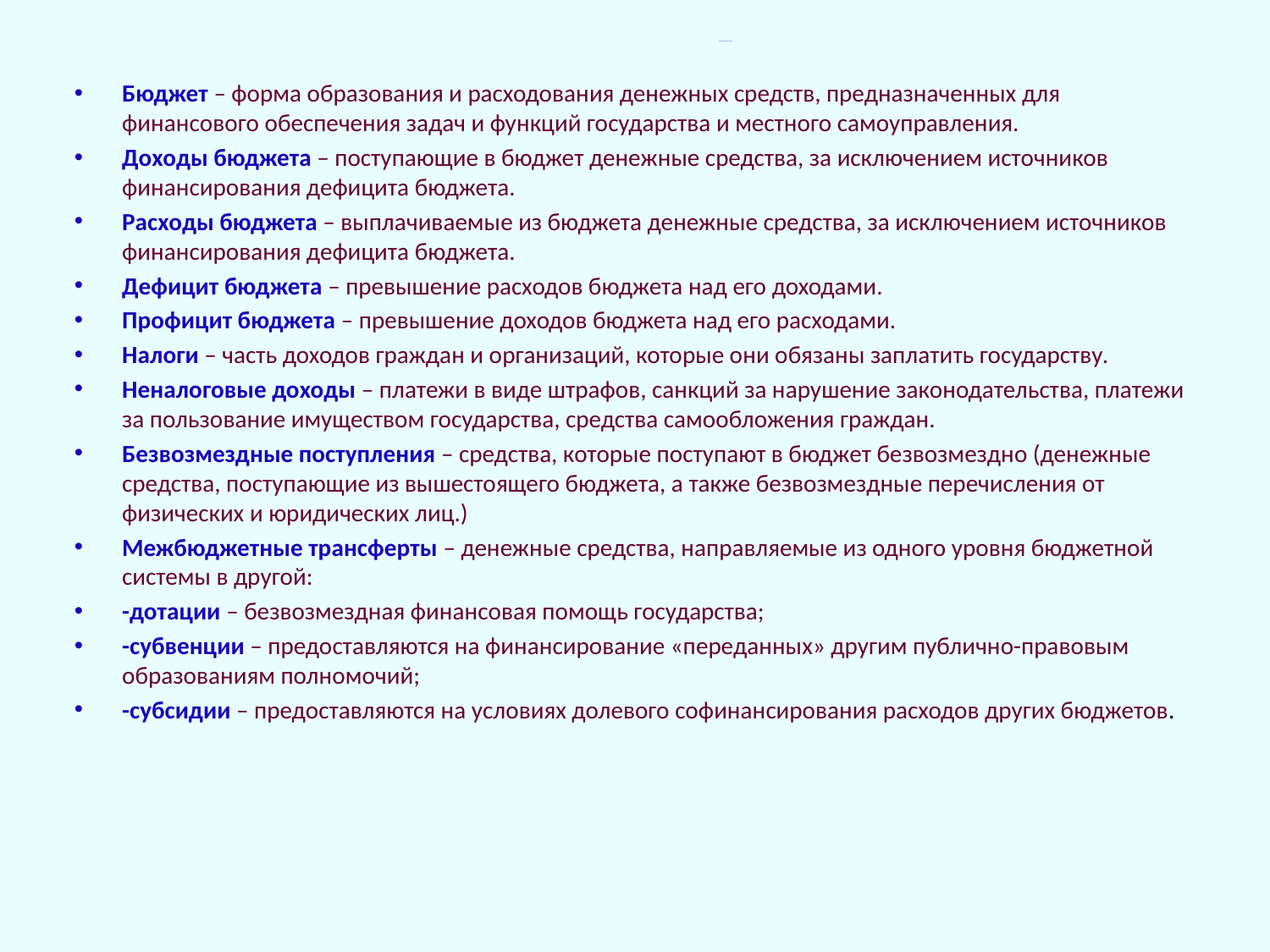

Основные понятия
Бюджет – форма образования и расходования денежных средств, предназначенных для финансового обеспечения задач и функций государства и местного самоуправления.
Доходы бюджета – поступающие в бюджет денежные средства, за исключением источников финансирования дефицита бюджета.
Расходы бюджета – выплачиваемые из бюджета денежные средства, за исключением источников финансирования дефицита бюджета.
Дефицит бюджета – превышение расходов бюджета над его доходами.
Профицит бюджета – превышение доходов бюджета над его расходами.
Налоги – часть доходов граждан и организаций, которые они обязаны заплатить государству.
Неналоговые доходы – платежи в виде штрафов, санкций за нарушение законодательства, платежи за пользование имуществом государства, средства самообложения граждан.
Безвозмездные поступления – средства, которые поступают в бюджет безвозмездно (денежные средства, поступающие из вышестоящего бюджета, а также безвозмездные перечисления от физических и юридических лиц.)
Межбюджетные трансферты – денежные средства, направляемые из одного уровня бюджетной системы в другой:
-дотации – безвозмездная финансовая помощь государства;
-субвенции – предоставляются на финансирование «переданных» другим публично-правовым образованиям полномочий;
-субсидии – предоставляются на условиях долевого софинансирования расходов других бюджетов.